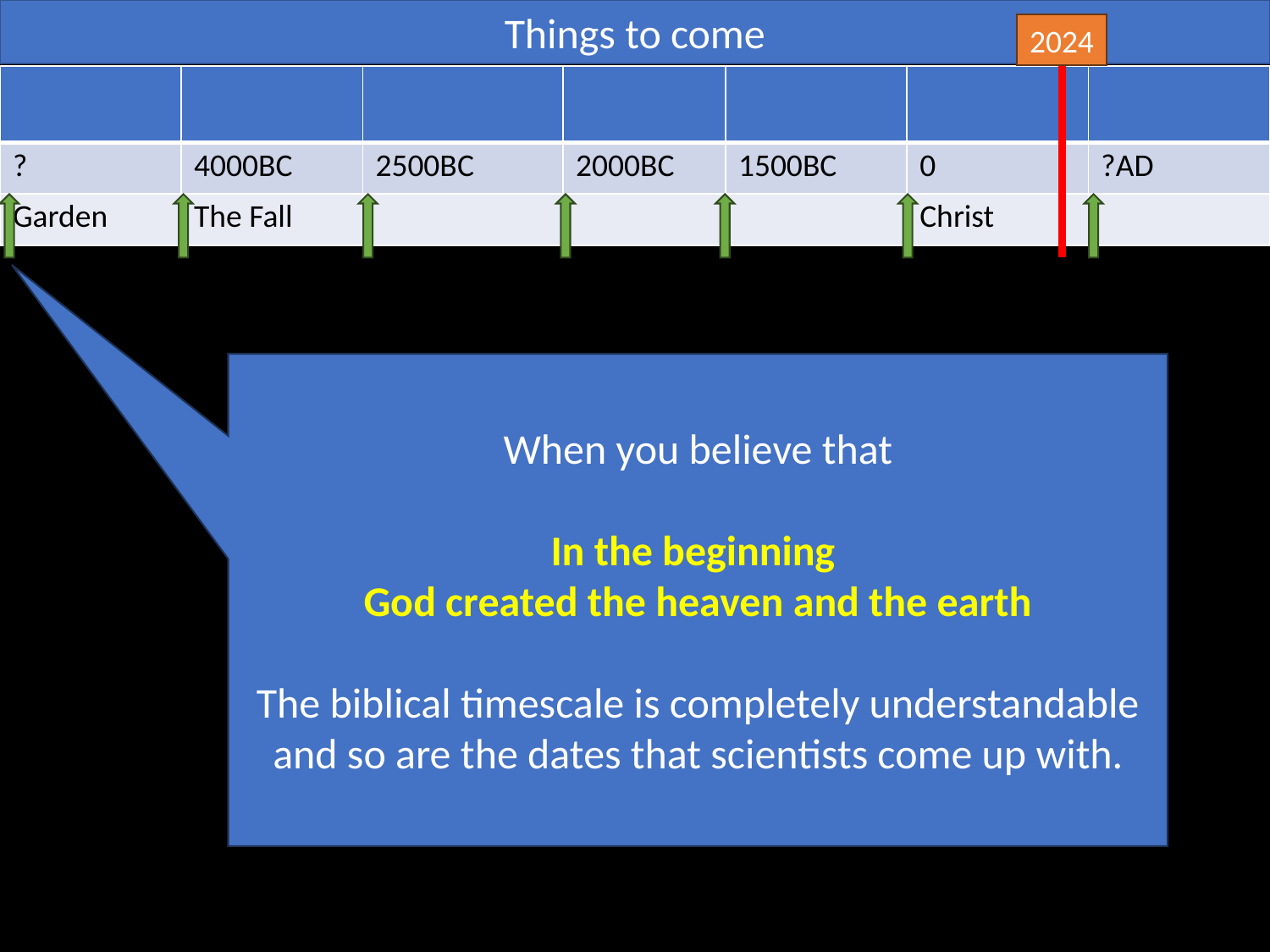

Things to come
2024
|  |  |  |  |  |  |  |
| --- | --- | --- | --- | --- | --- | --- |
| ? | 4000BC | 2500BC | 2000BC | 1500BC | 0 | ?AD |
| Garden | The Fall |  |  |  | Christ |  |

When you believe that

In the beginning
God created the heaven and the earth

The biblical timescale is completely understandable
and so are the dates that scientists come up with.